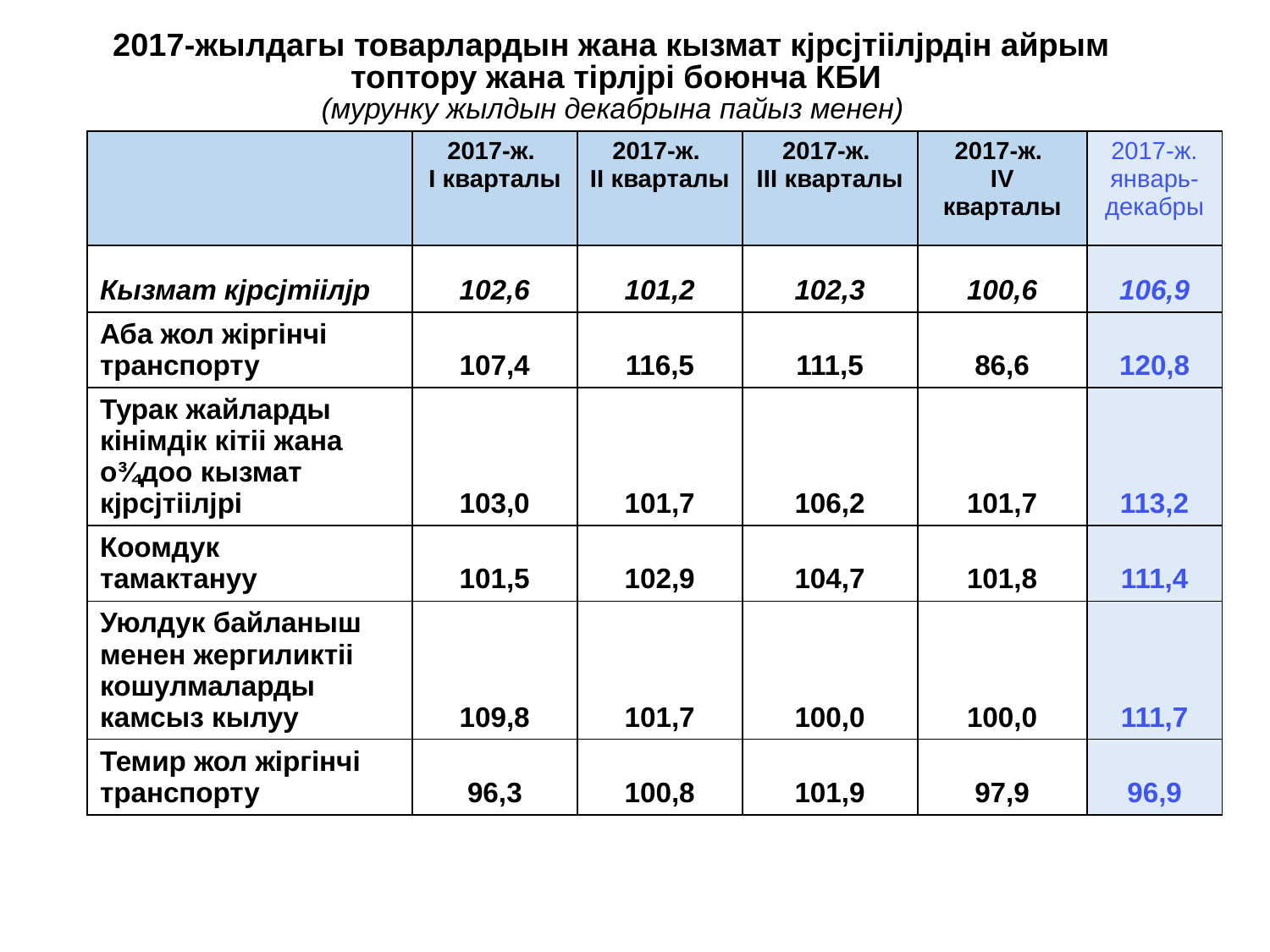

# 2017-жылдагы товарлардын жана кызмат кјрсјтіілјрдін айрым топтору жана тірлјрі боюнча КБИ (мурунку жылдын декабрына пайыз менен)
|  | 2017-ж. I кварталы | 2017-ж. II кварталы | 2017-ж. III кварталы | 2017-ж. IV кварталы | 2017-ж. январь-декабры |
| --- | --- | --- | --- | --- | --- |
| Кызмат кјрсјтіілјр | 102,6 | 101,2 | 102,3 | 100,6 | 106,9 |
| Аба жол жіргінчі транспорту | 107,4 | 116,5 | 111,5 | 86,6 | 120,8 |
| Турак жайларды кінімдік кітіі жана о¾доо кызмат кјрсјтіілјрі | 103,0 | 101,7 | 106,2 | 101,7 | 113,2 |
| Коомдук тамактануу | 101,5 | 102,9 | 104,7 | 101,8 | 111,4 |
| Уюлдук байланыш менен жергиликтіі кошулмаларды камсыз кылуу | 109,8 | 101,7 | 100,0 | 100,0 | 111,7 |
| Темир жол жіргінчі транспорту | 96,3 | 100,8 | 101,9 | 97,9 | 96,9 |